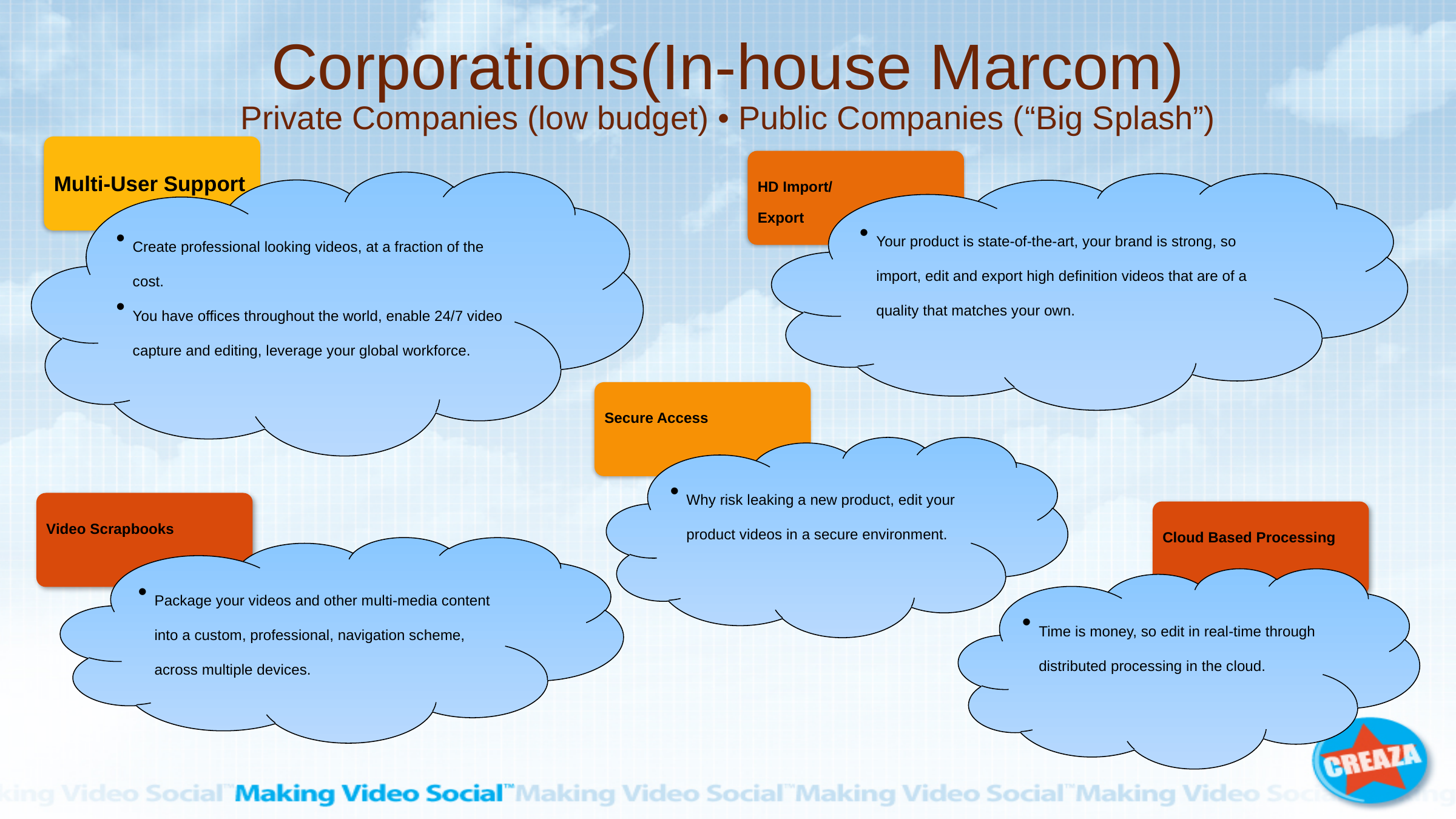

# Corporations(In-house Marcom) Private Companies (low budget) • Public Companies (“Big Splash”)

Multi-User Support

HD Import/
Export
Create professional looking videos, at a fraction of the cost.
You have offices throughout the world, enable 24/7 video capture and editing, leverage your global workforce.

Your product is state-of-the-art, your brand is strong, so import, edit and export high definition videos that are of a quality that matches your own.

Secure Access
Why risk leaking a new product, edit your product videos in a secure environment.

Video Scrapbooks

Cloud Based Processing
Package your videos and other multi-media content into a custom, professional, navigation scheme, across multiple devices.
Time is money, so edit in real-time through distributed processing in the cloud.